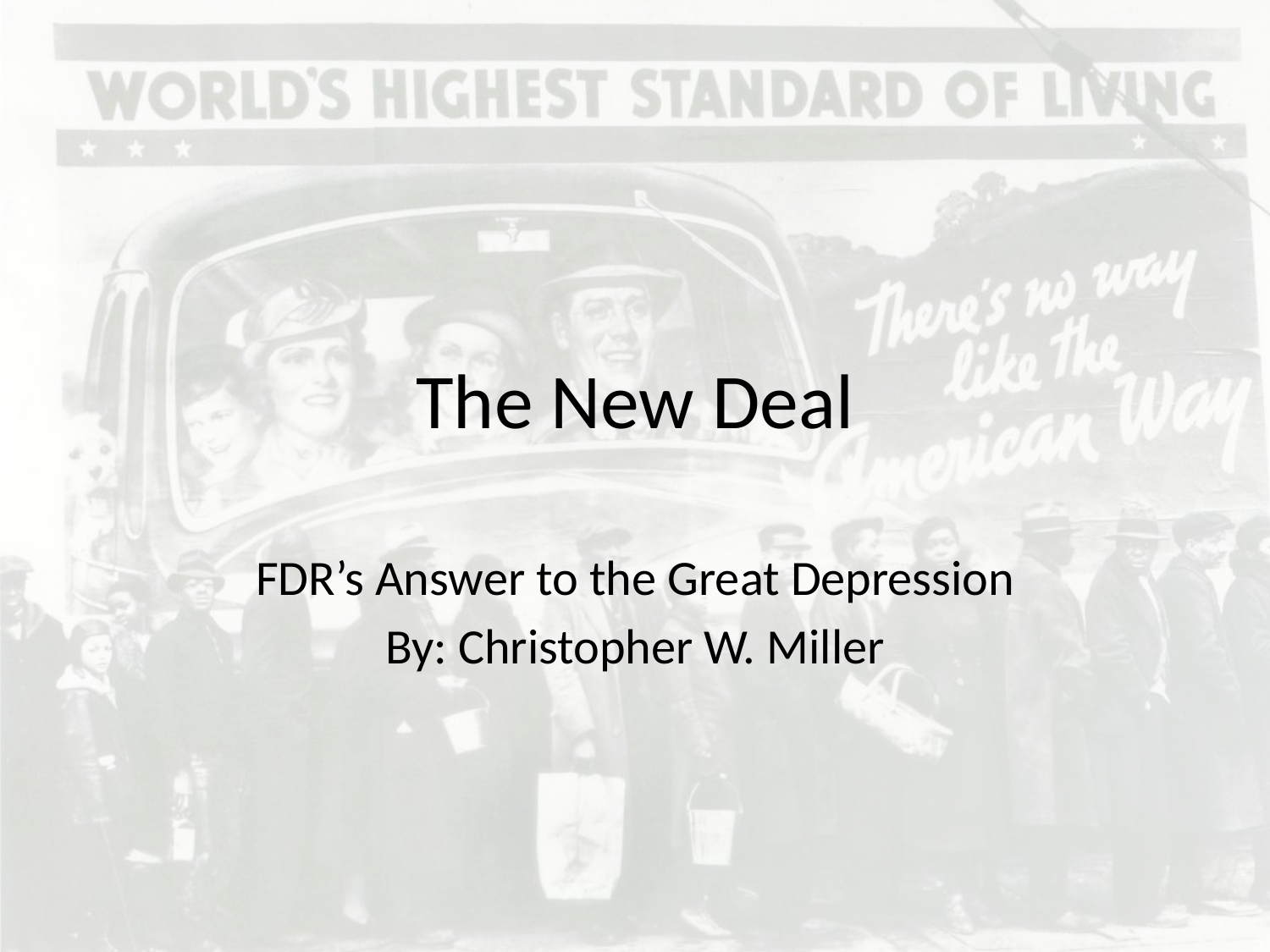

# The New Deal
FDR’s Answer to the Great Depression
By: Christopher W. Miller